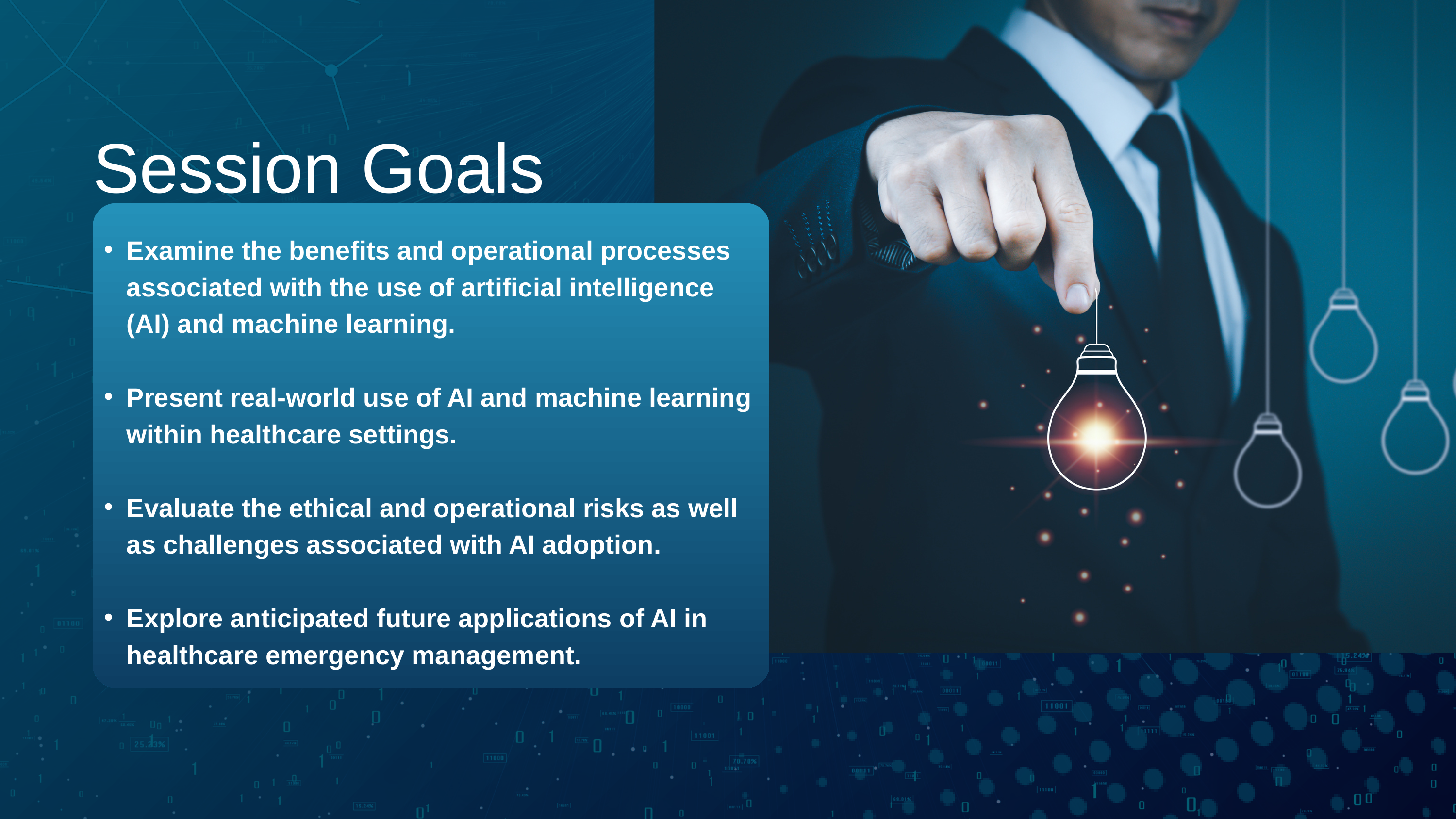

Session Goals

Examine the benefits and operational processes associated with the use of artificial intelligence (AI) and machine learning.

Present real-world use of AI and machine learning within healthcare settings.

Evaluate the ethical and operational risks as well as challenges associated with AI adoption.

Explore anticipated future applications of AI in healthcare emergency management.